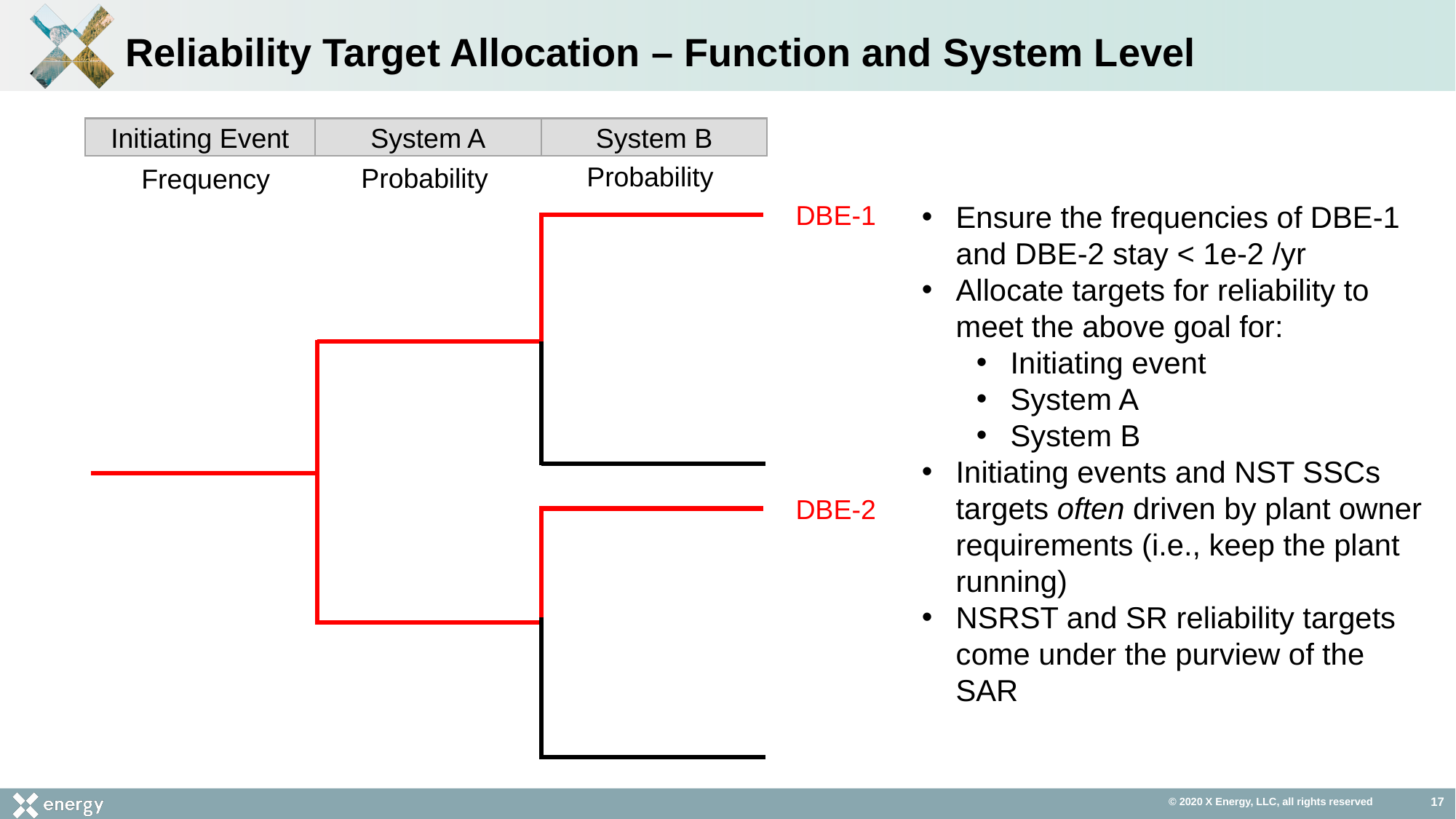

# Reliability Target Allocation – Function and System Level
Initiating Event
System A
System B
Probability
Probability
Frequency
DBE-1
Ensure the frequencies of DBE-1 and DBE-2 stay < 1e-2 /yr
Allocate targets for reliability to meet the above goal for:
Initiating event
System A
System B
Initiating events and NST SSCs targets often driven by plant owner requirements (i.e., keep the plant running)
NSRST and SR reliability targets come under the purview of the SAR
DBE-2